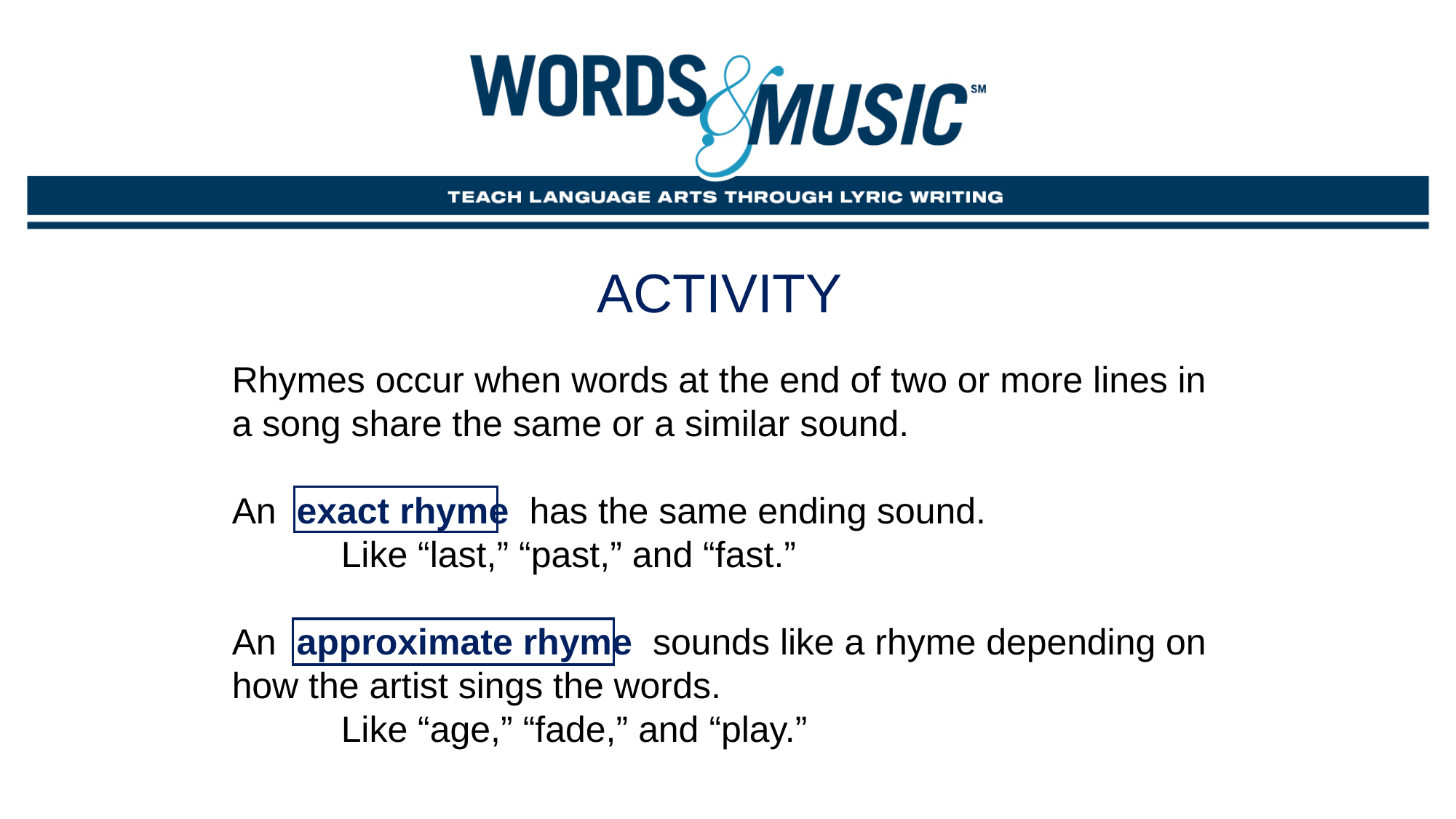

ACTIVITY

Rhymes occur when words at the end of two or more lines in a song share the same or a similar sound.

An  exact rhyme  has the same ending sound.
	Like “last,” “past,” and “fast.”

An  approximate rhyme  sounds like a rhyme depending on how the artist sings the words.
	Like “age,” “fade,” and “play.”